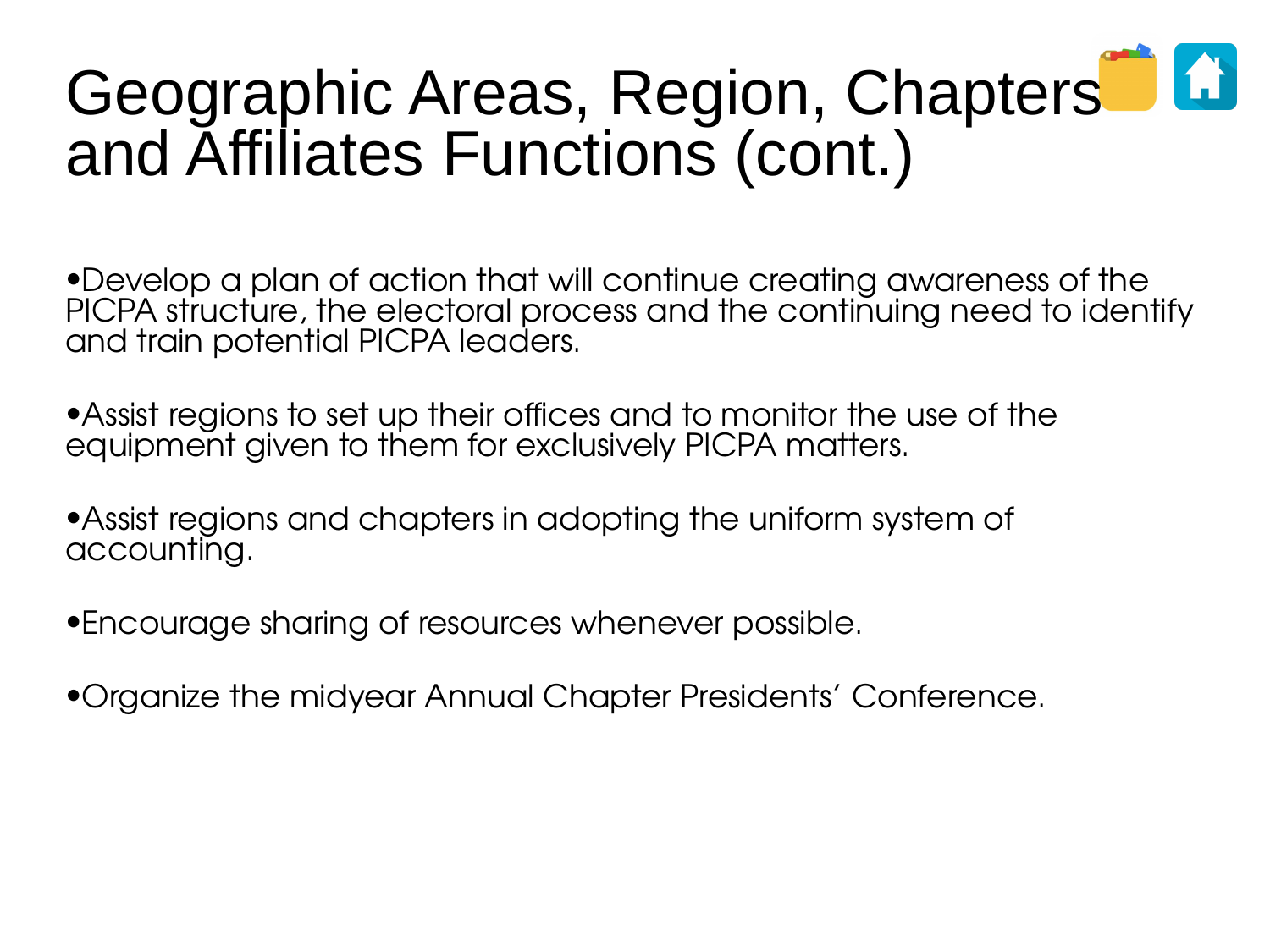

Geographic Areas, Region, Chapters and Affiliates Functions (cont.)

Develop a plan of action that will continue creating awareness of the PICPA structure, the electoral process and the continuing need to identify and train potential PICPA leaders.

Assist regions to set up their offices and to monitor the use of the equipment given to them for exclusively PICPA matters.

Assist regions and chapters in adopting the uniform system of accounting.

Encourage sharing of resources whenever possible.

Organize the midyear Annual Chapter Presidents’ Conference.